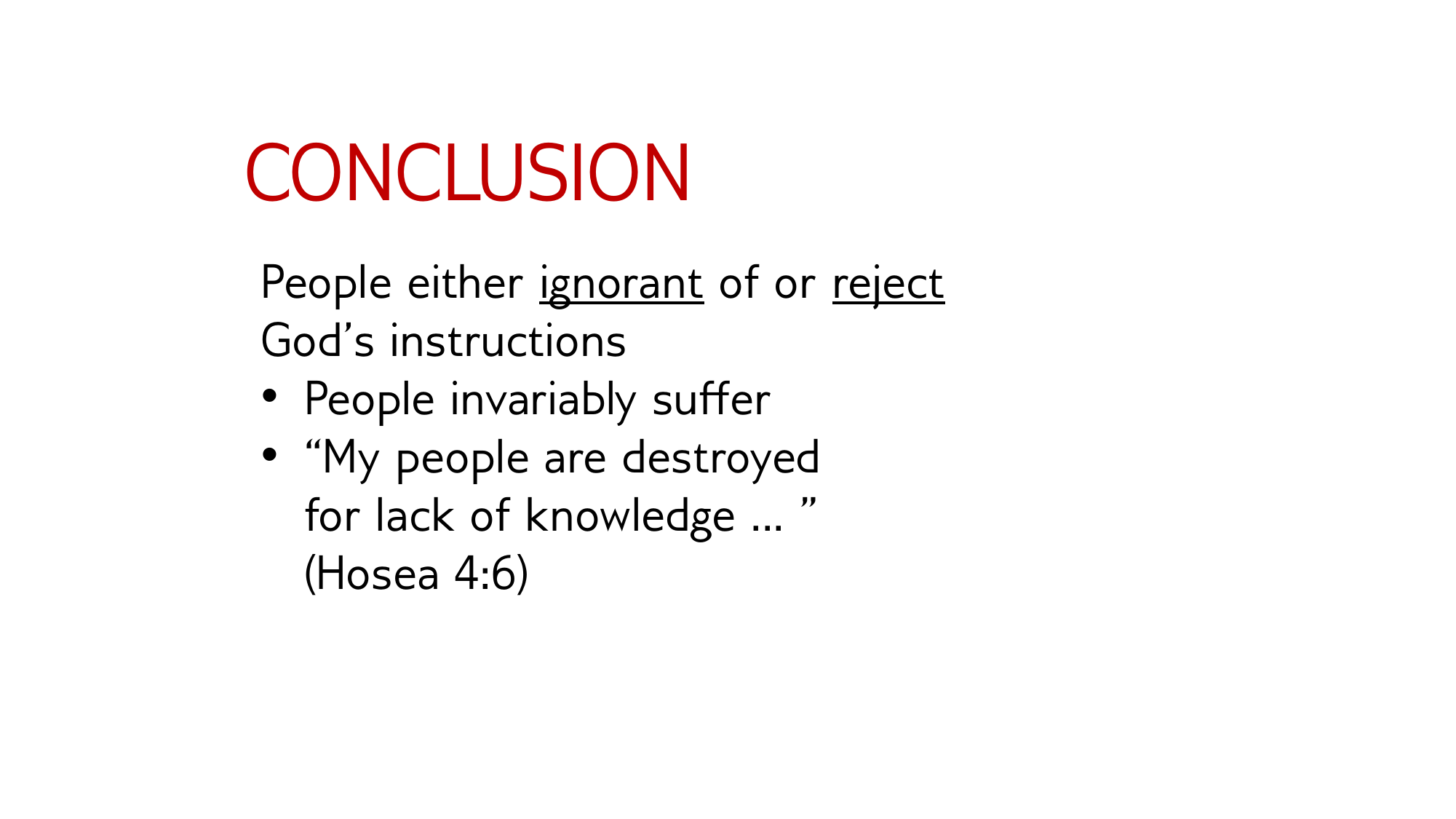

# Conclusion
People either ignorant of or reject
God’s instructions
People invariably suffer
“My people are destroyed
for lack of knowledge ... ”
(Hosea 4:6)
Instructor: Rev (Dr) Jonathan Ang